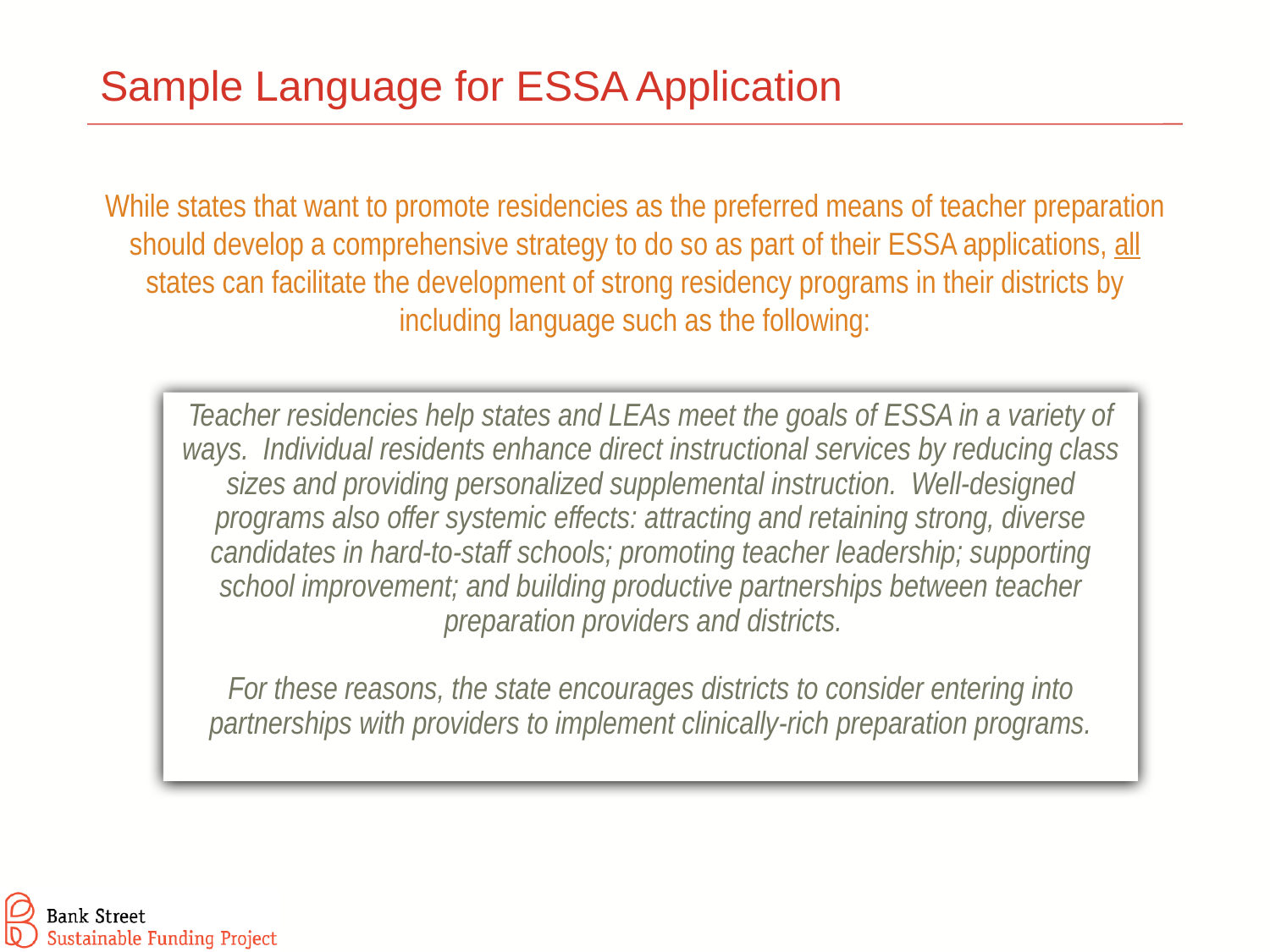

# Sample Language for ESSA Application
While states that want to promote residencies as the preferred means of teacher preparation should develop a comprehensive strategy to do so as part of their ESSA applications, all states can facilitate the development of strong residency programs in their districts by including language such as the following:
Teacher residencies help states and LEAs meet the goals of ESSA in a variety of ways.  Individual residents enhance direct instructional services by reducing class sizes and providing personalized supplemental instruction.  Well-designed programs also offer systemic effects: attracting and retaining strong, diverse candidates in hard-to-staff schools; promoting teacher leadership; supporting school improvement; and building productive partnerships between teacher preparation providers and districts.

For these reasons, the state encourages districts to consider entering into partnerships with providers to implement clinically-rich preparation programs.